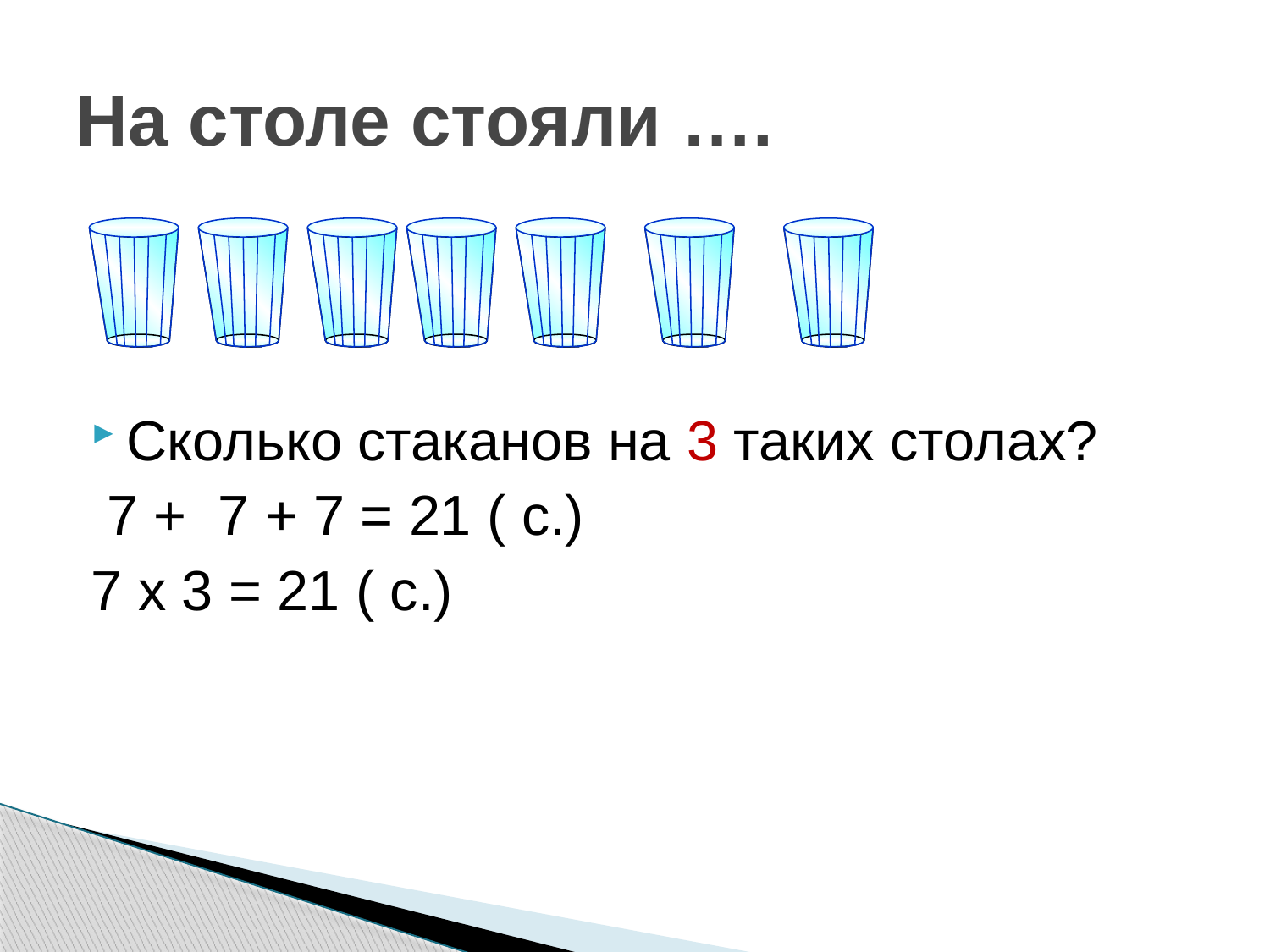

# На столе стояли ….

Сколько стаканов на 3 таких столах?
 7 +  7 + 7 = 21 ( с.)
7 х 3 = 21 ( с.)